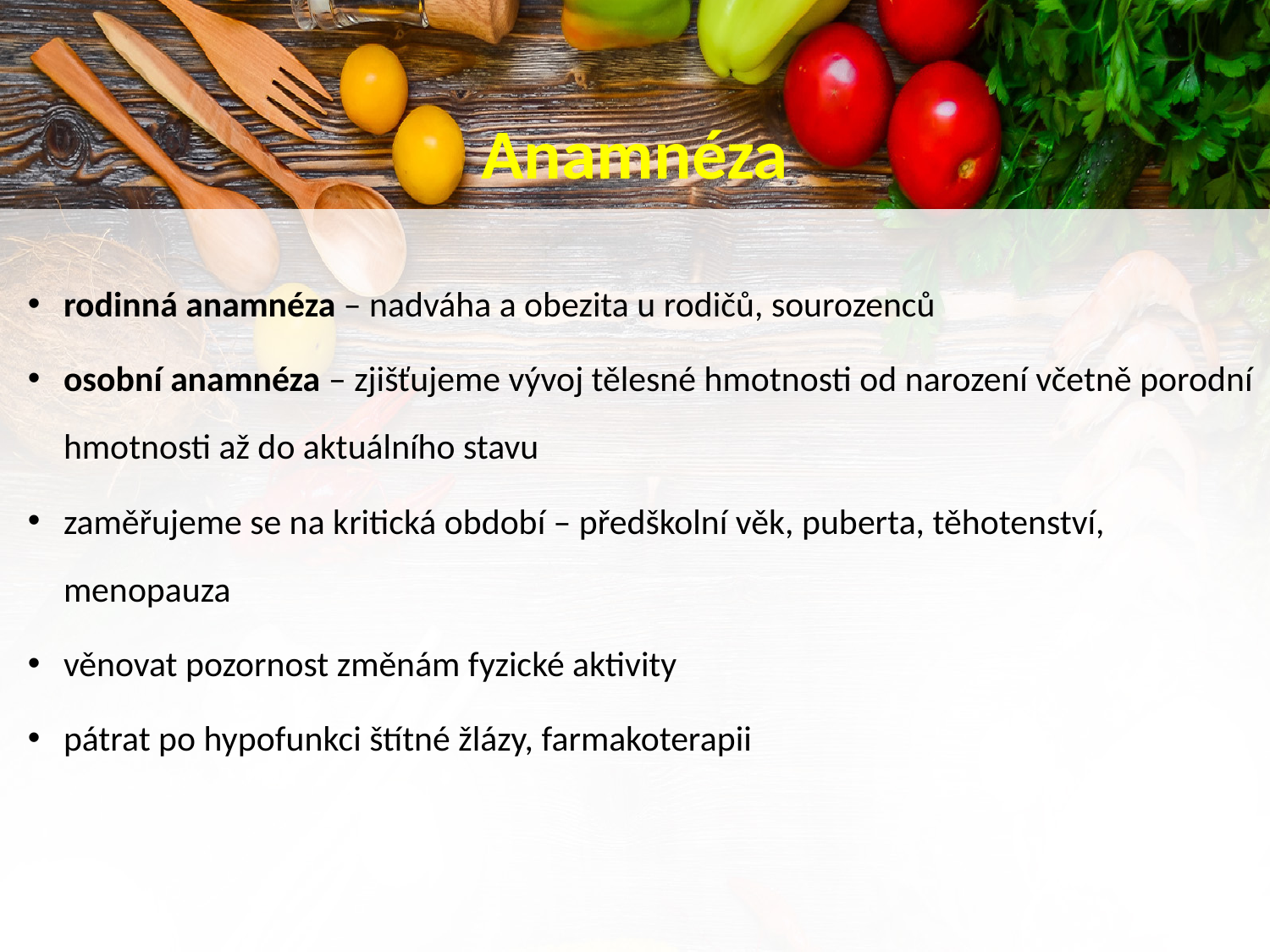

# Anamnéza
rodinná anamnéza – nadváha a obezita u rodičů, sourozenců
osobní anamnéza – zjišťujeme vývoj tělesné hmotnosti od narození včetně porodní hmotnosti až do aktuálního stavu
zaměřujeme se na kritická období – předškolní věk, puberta, těhotenství, menopauza
věnovat pozornost změnám fyzické aktivity
pátrat po hypofunkci štítné žlázy, farmakoterapii